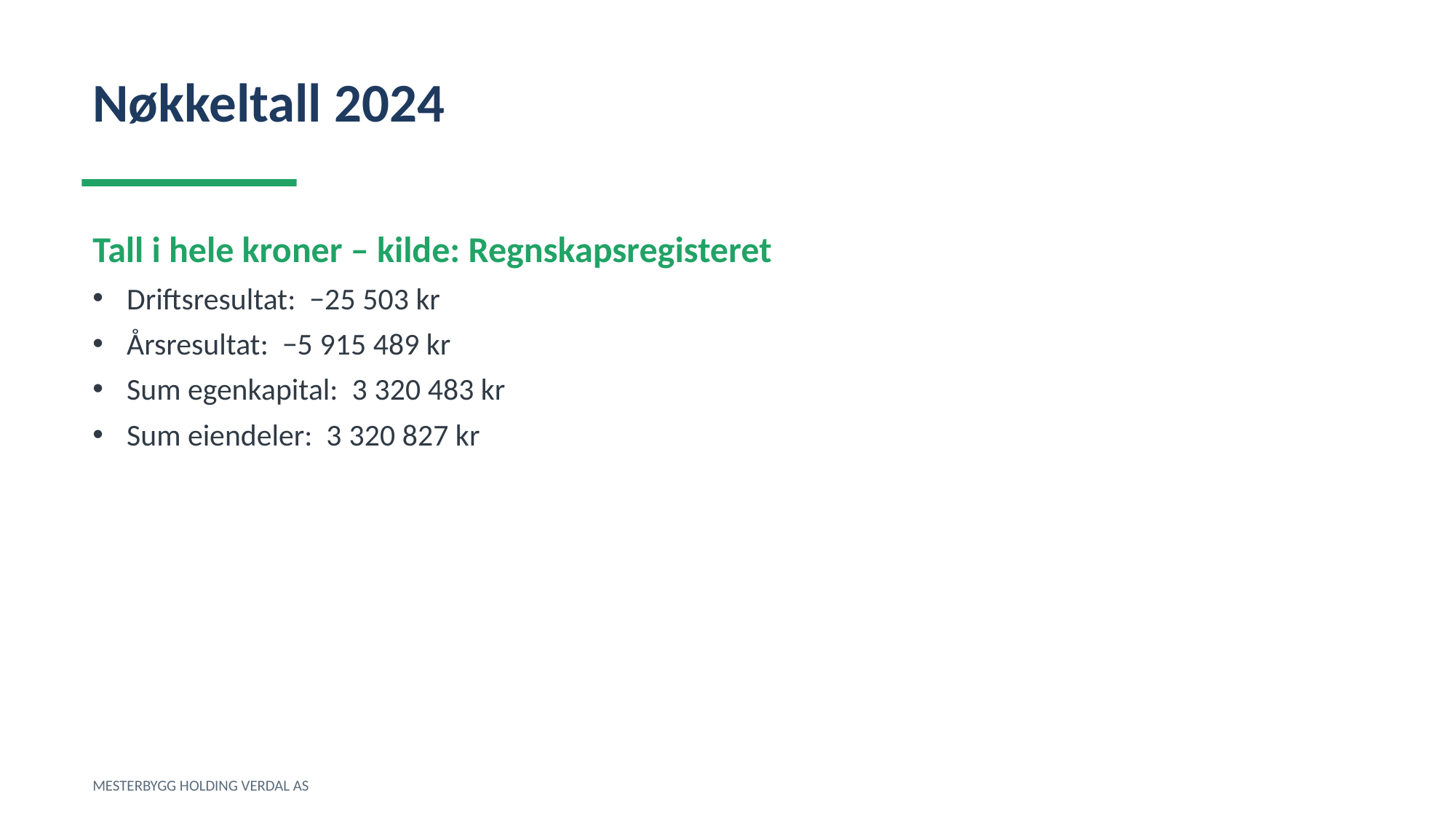

Nøkkeltall 2024

Tall i hele kroner – kilde: Regnskapsregisteret
Driftsresultat:  −25 503 kr
Årsresultat:  −5 915 489 kr
Sum egenkapital:  3 320 483 kr
Sum eiendeler:  3 320 827 kr
MESTERBYGG HOLDING VERDAL AS